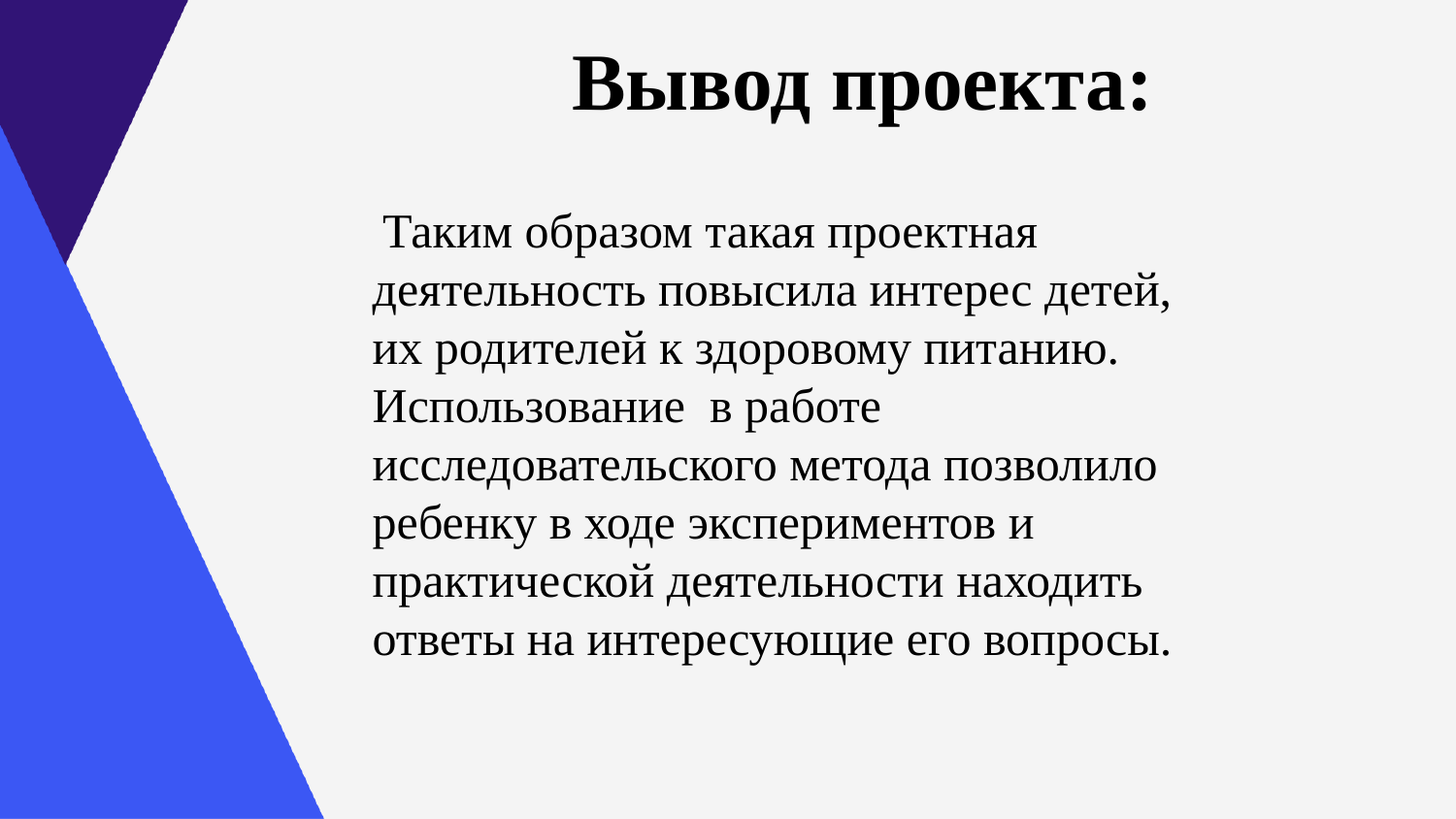

Вывод проекта:

 Таким образом такая проектная деятельность повысила интерес детей, их родителей к здоровому питанию. Использование  в работе исследовательского метода позволило ребенку в ходе экспериментов и практической деятельности находить ответы на интересующие его вопросы.